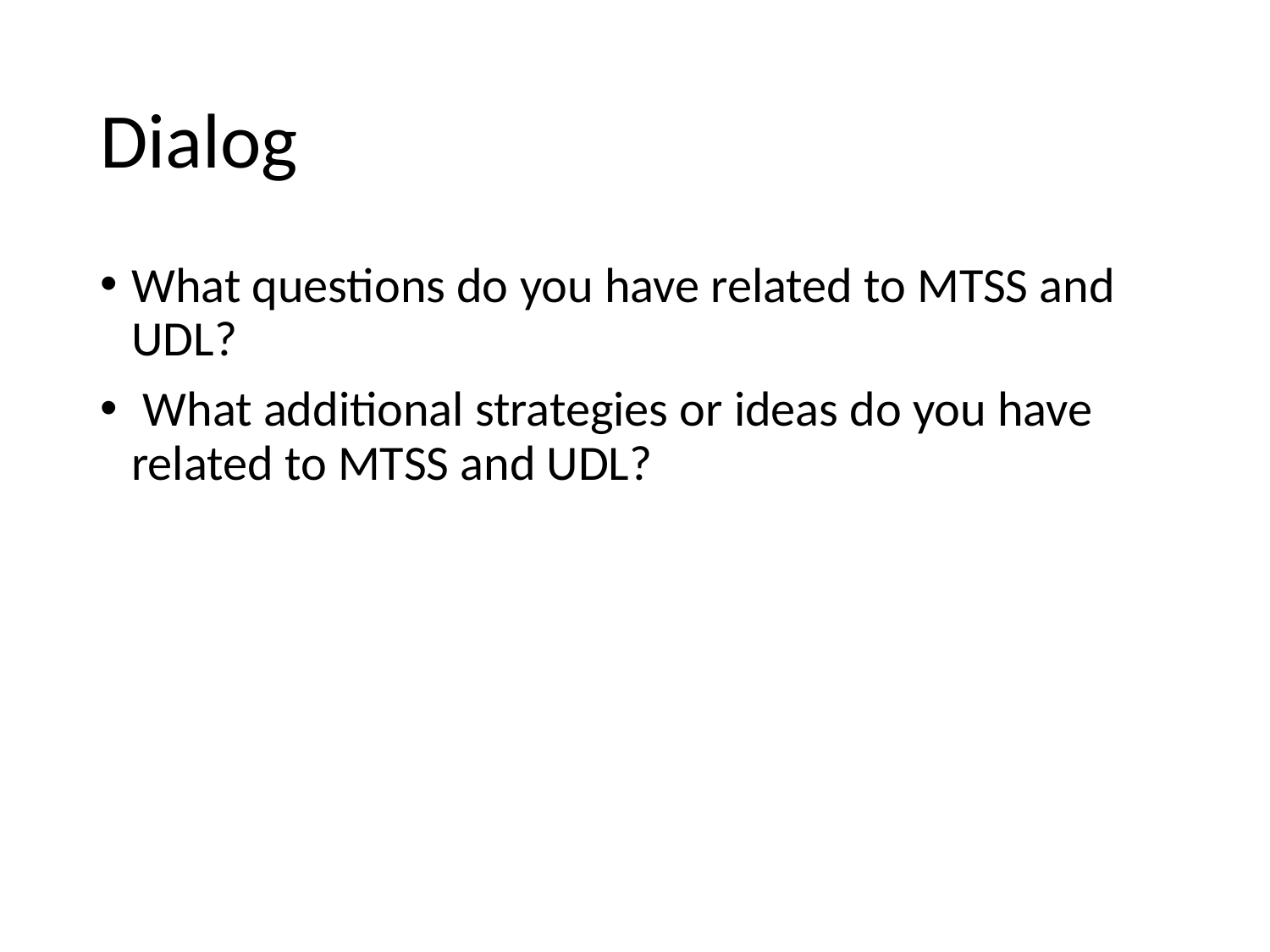

# Dialog
What questions do you have related to MTSS and UDL?
 What additional strategies or ideas do you have related to MTSS and UDL?